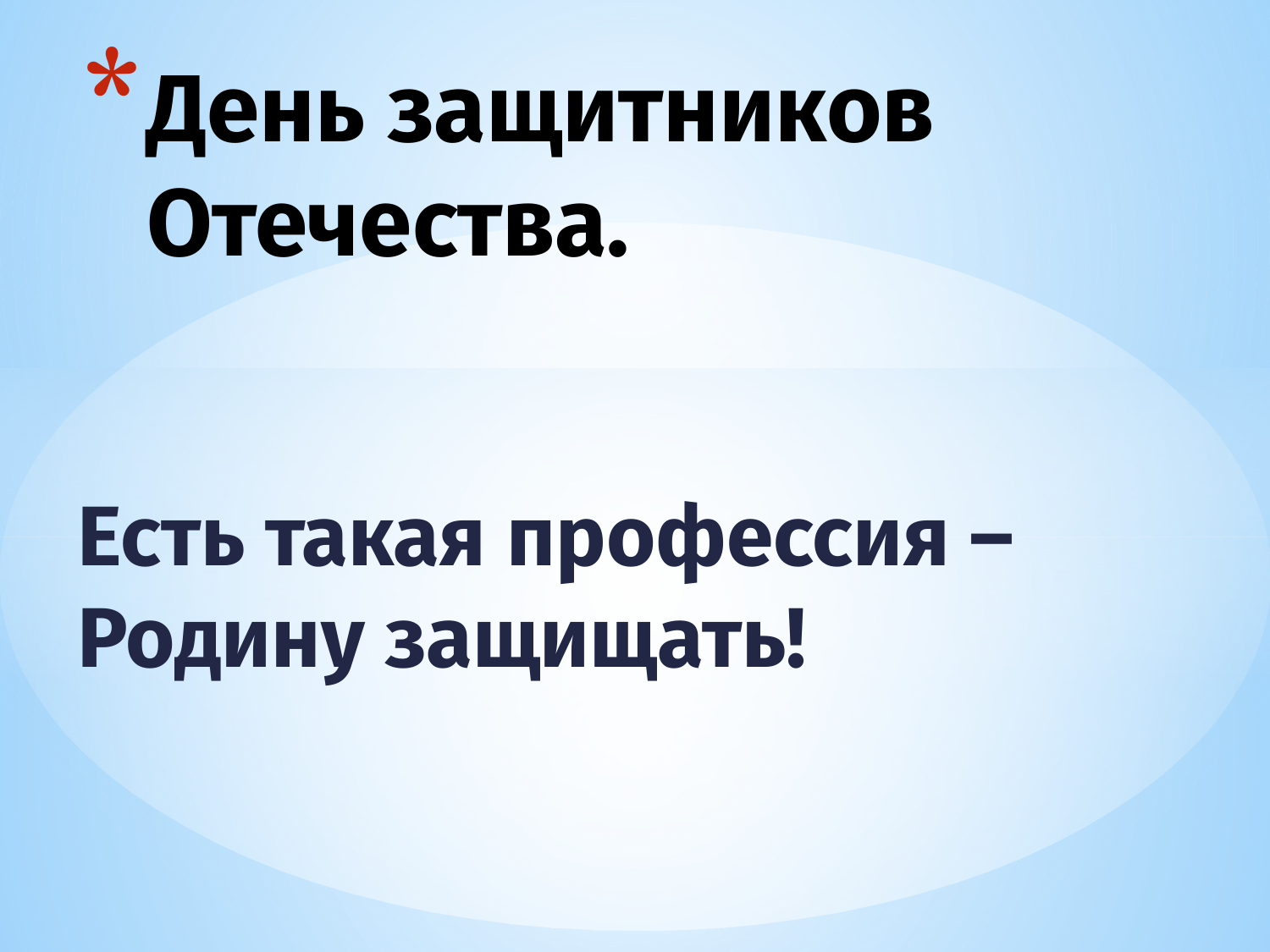

# День защитников Отечества.

Есть такая профессия – Родину защищать!